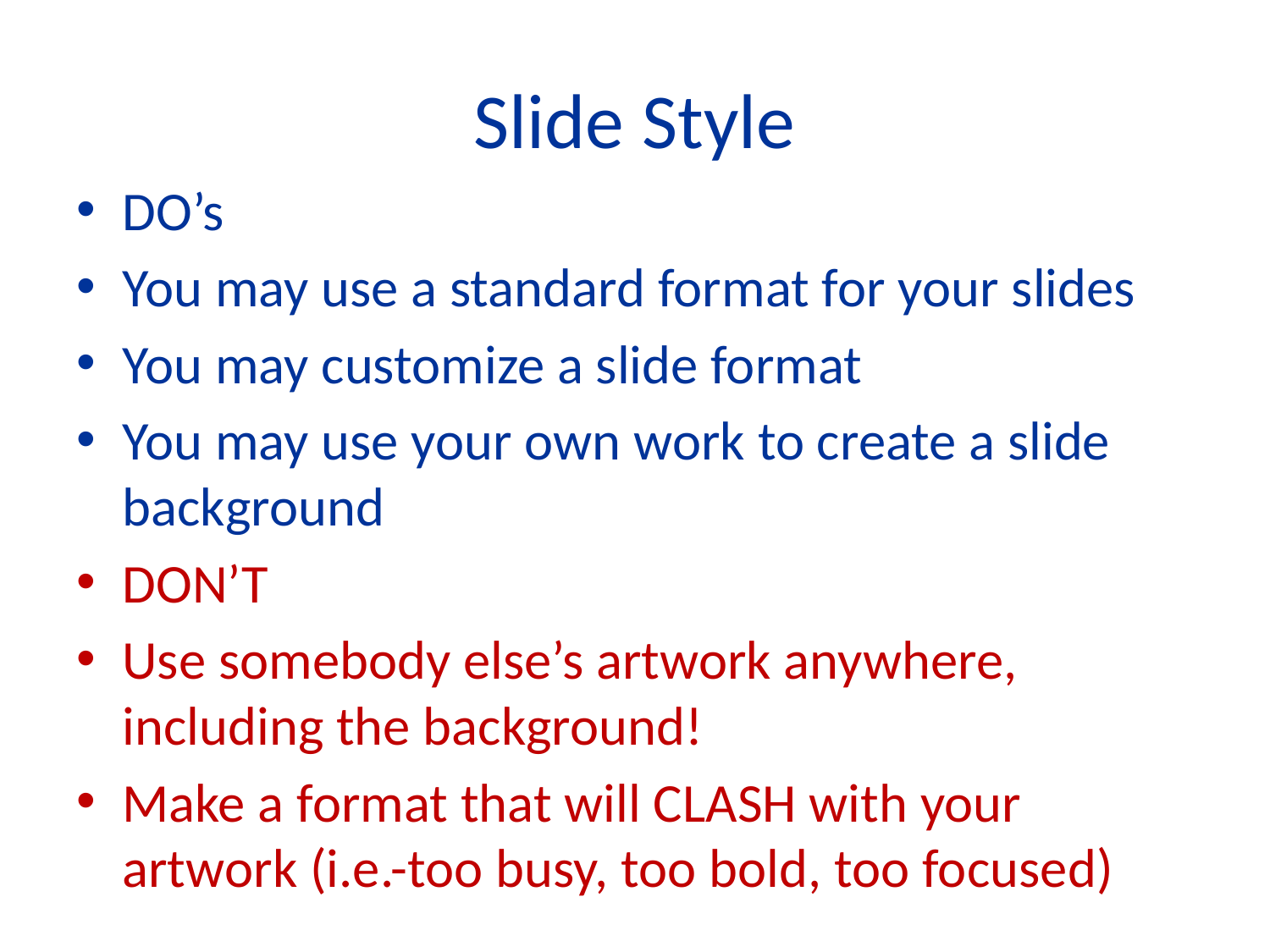

# Slide Style
DO’s
You may use a standard format for your slides
You may customize a slide format
You may use your own work to create a slide background
DON’T
Use somebody else’s artwork anywhere, including the background!
Make a format that will CLASH with your artwork (i.e.-too busy, too bold, too focused)